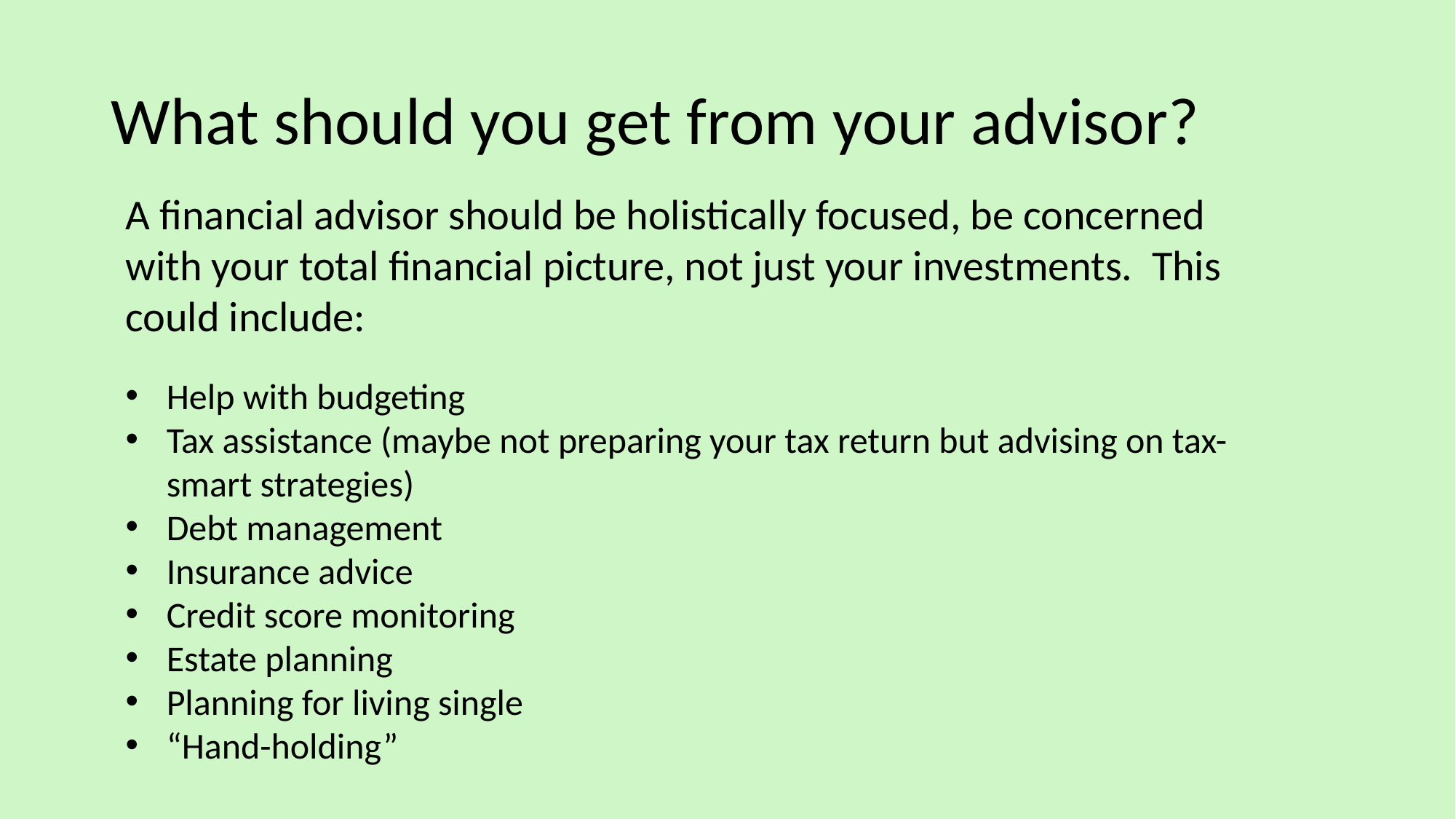

# What should you get from your advisor?
A financial advisor should be holistically focused, be concerned with your total financial picture, not just your investments.  This could include:

Help with budgeting
Tax assistance (maybe not preparing your tax return but advising on tax-	smart strategies)
Debt management
Insurance advice
Credit score monitoring
Estate planning
Planning for living single
“Hand-holding”